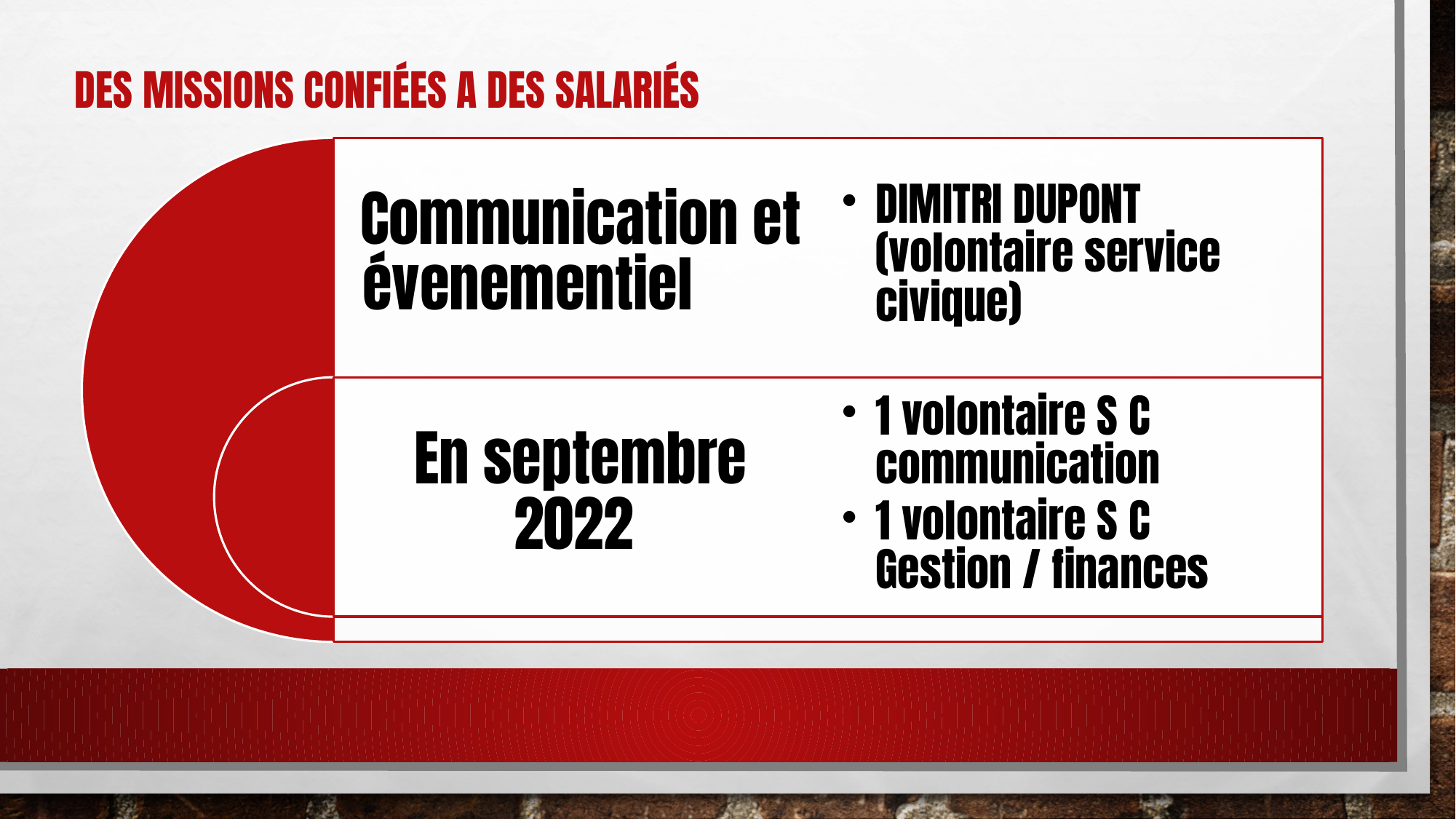

# Des missions confiées a des salariés
Communication et évenementiel
En septembre 2022
DIMITRI DUPONT (volontaire service civique)
1 volontaire S C communication
1 volontaire S C Gestion / finances